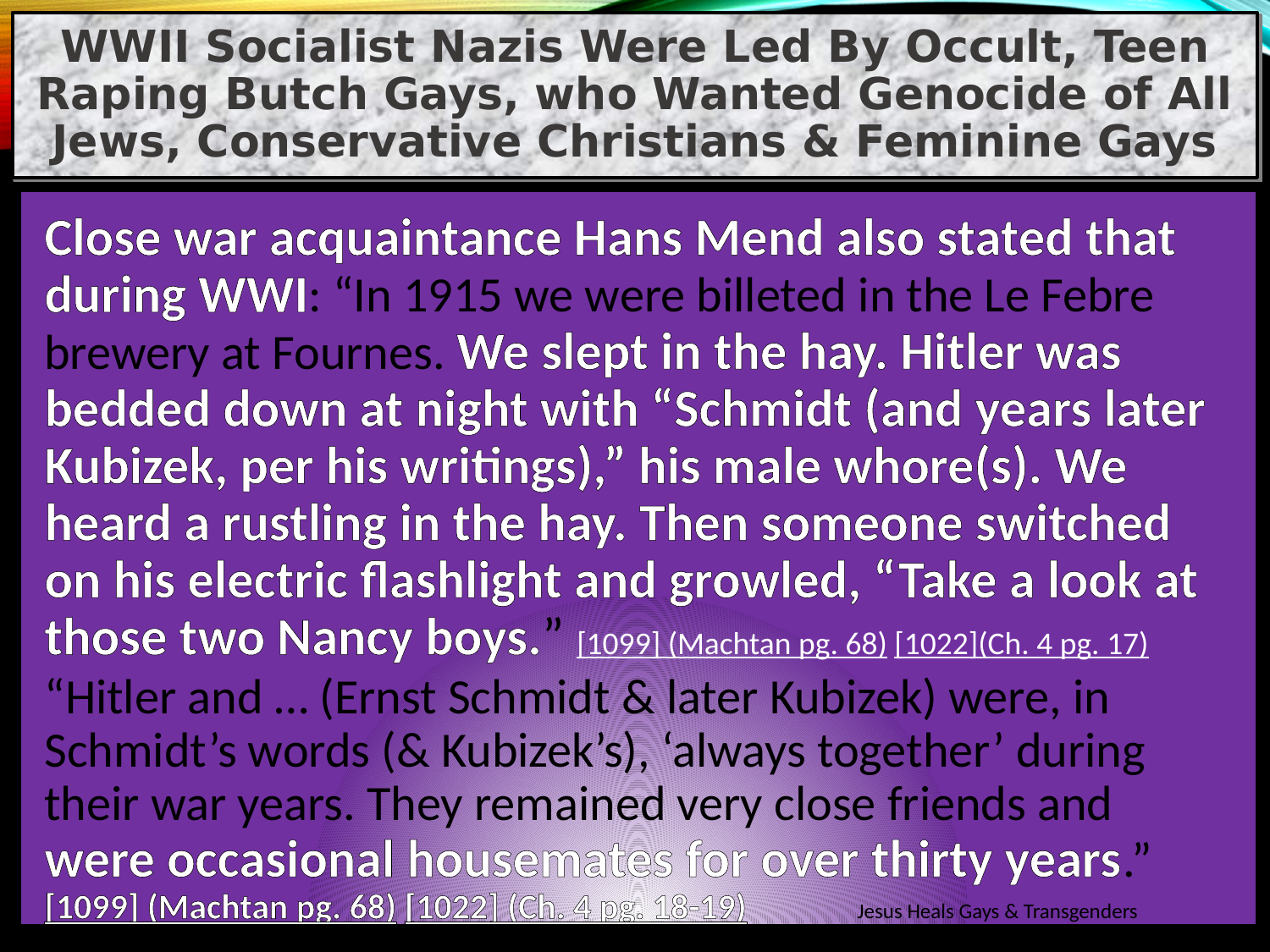

WWII Socialist Nazis Were Led By Occult, Teen Raping Butch Gays, who Wanted Genocide of All Jews, Conservative Christians & Feminine Gays
Close war acquaintance Hans Mend also stated that during WWI: “In 1915 we were billeted in the Le Febre brewery at Fournes. We slept in the hay. Hitler was bedded down at night with “Schmidt (and years later Kubizek, per his writings),” his male whore(s). We heard a rustling in the hay. Then someone switched on his electric flashlight and growled, “Take a look at those two Nancy boys.” [1099] (Machtan pg. 68) [1022](Ch. 4 pg. 17)
“Hitler and … (Ernst Schmidt & later Kubizek) were, in Schmidt’s words (& Kubizek’s), ‘always together’ during their war years. They remained very close friends and were occasional housemates for over thirty years.” [1099] (Machtan pg. 68) [1022] (Ch. 4 pg. 18-19)
Jesus Heals Gays & Transgenders